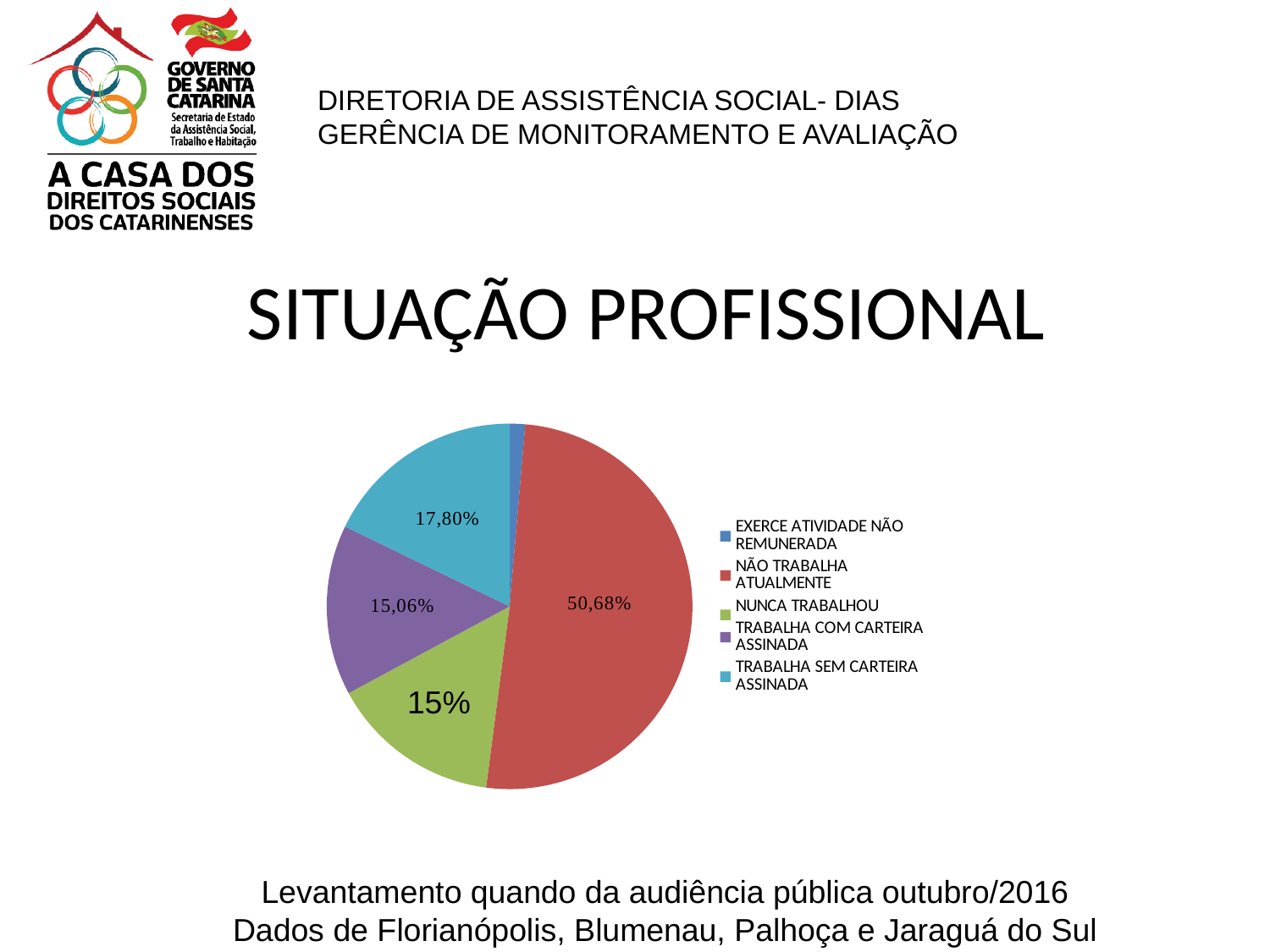

SITUAÇÃO PROFISSIONAL

### Chart

| Category |  |
|---|---|
| EXERCE ATIVIDADE NÃO REMUNERADA | 1.0 |
| NÃO TRABALHA ATUALMENTE | 37.0 |
| NUNCA TRABALHOU | 11.0 |
| TRABALHA COM CARTEIRA ASSINADA | 11.0 |
| TRABALHA SEM CARTEIRA ASSINADA | 13.0 |
15%
Levantamento quando da audiência pública outubro/2016
Dados de Florianópolis, Blumenau, Palhoça e Jaraguá do Sul